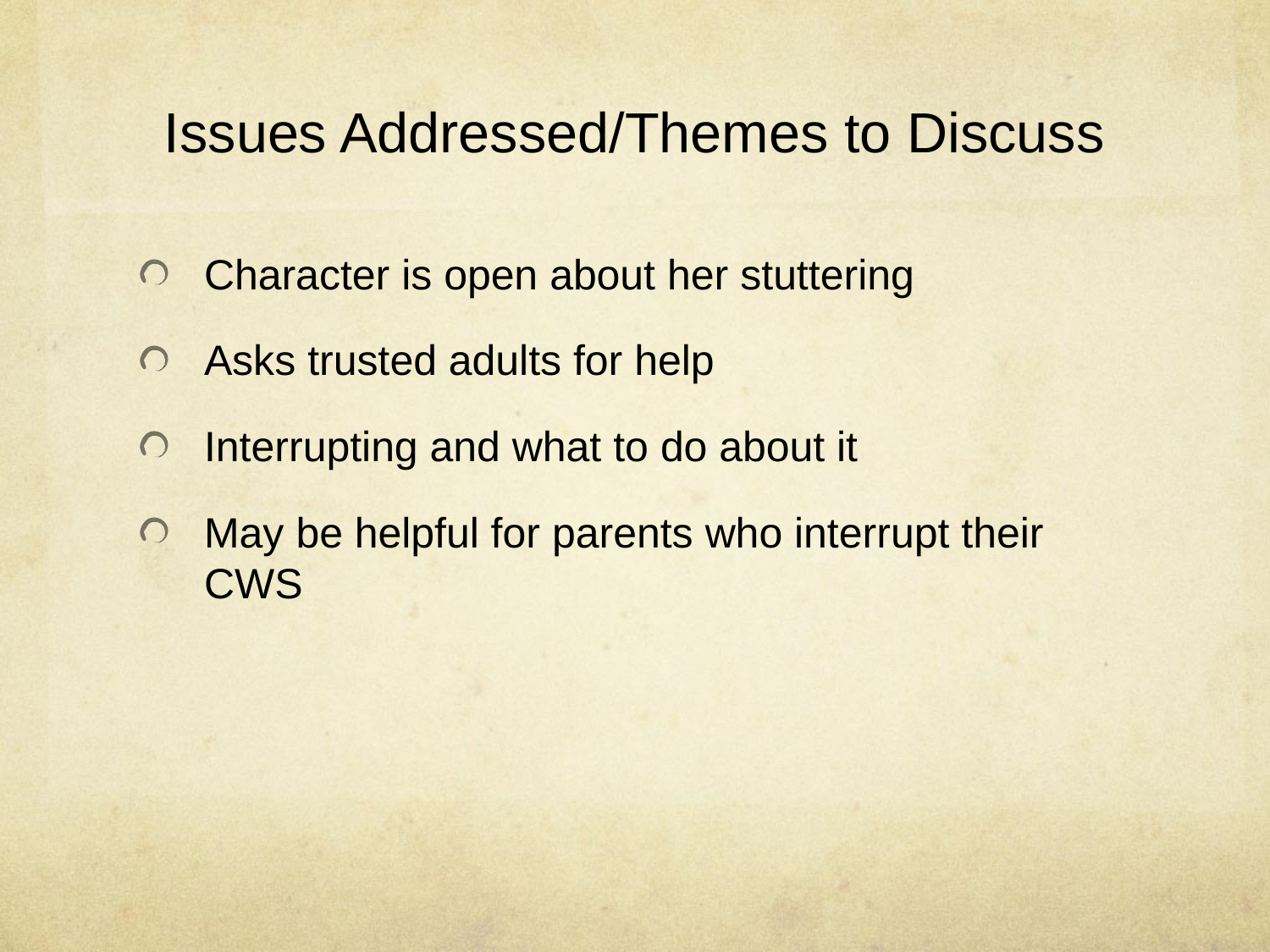

# Issues Addressed/Themes to Discuss
Character is open about her stuttering
Asks trusted adults for help
Interrupting and what to do about it
May be helpful for parents who interrupt their CWS